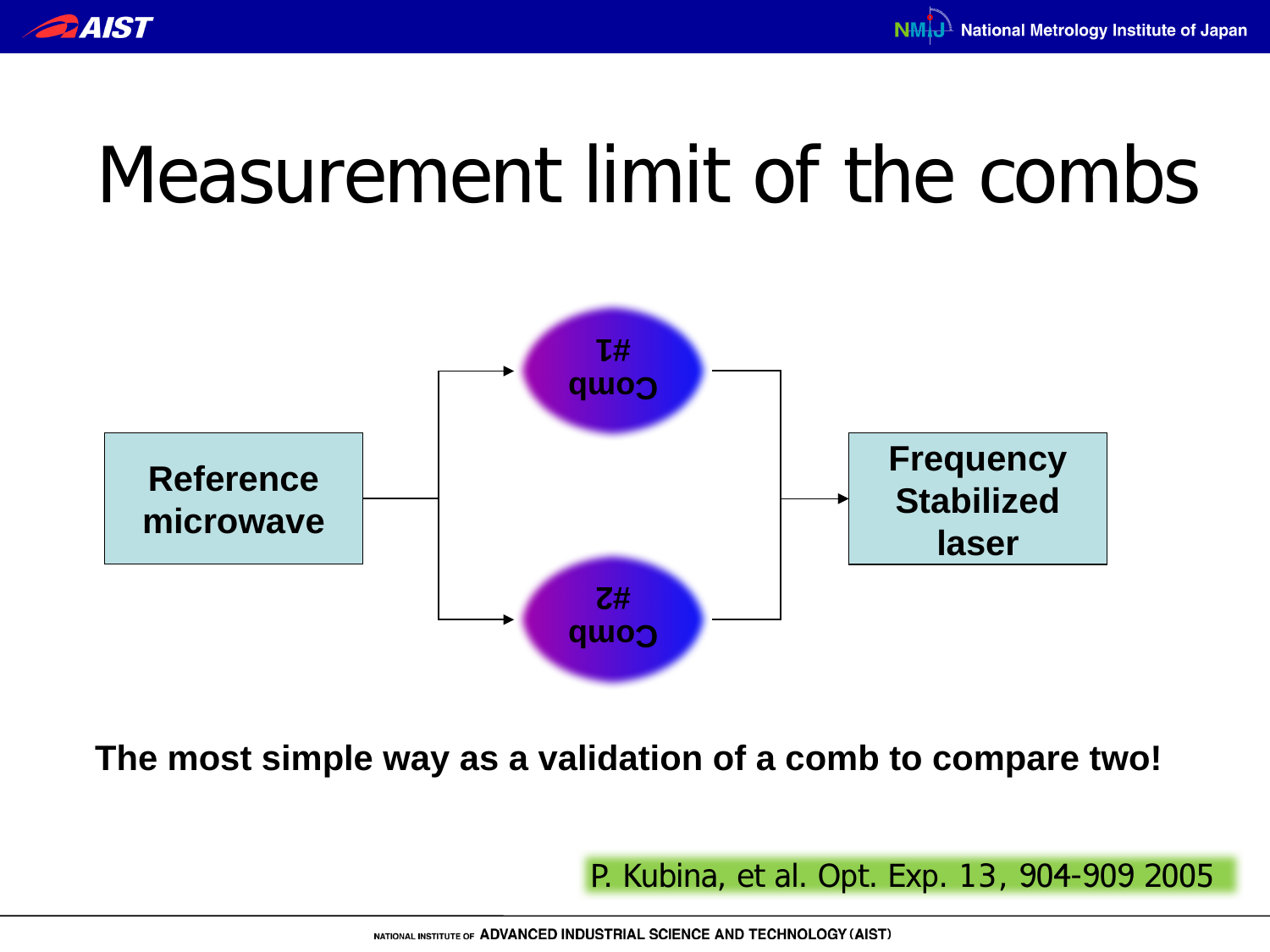

Measurement limit of the combs
Comb
#1
Reference
microwave
Frequency
Stabilized
laser
Comb
#2
The most simple way as a validation of a comb to compare two!
P. Kubina, et al. Opt. Exp. 13, 904-909 2005